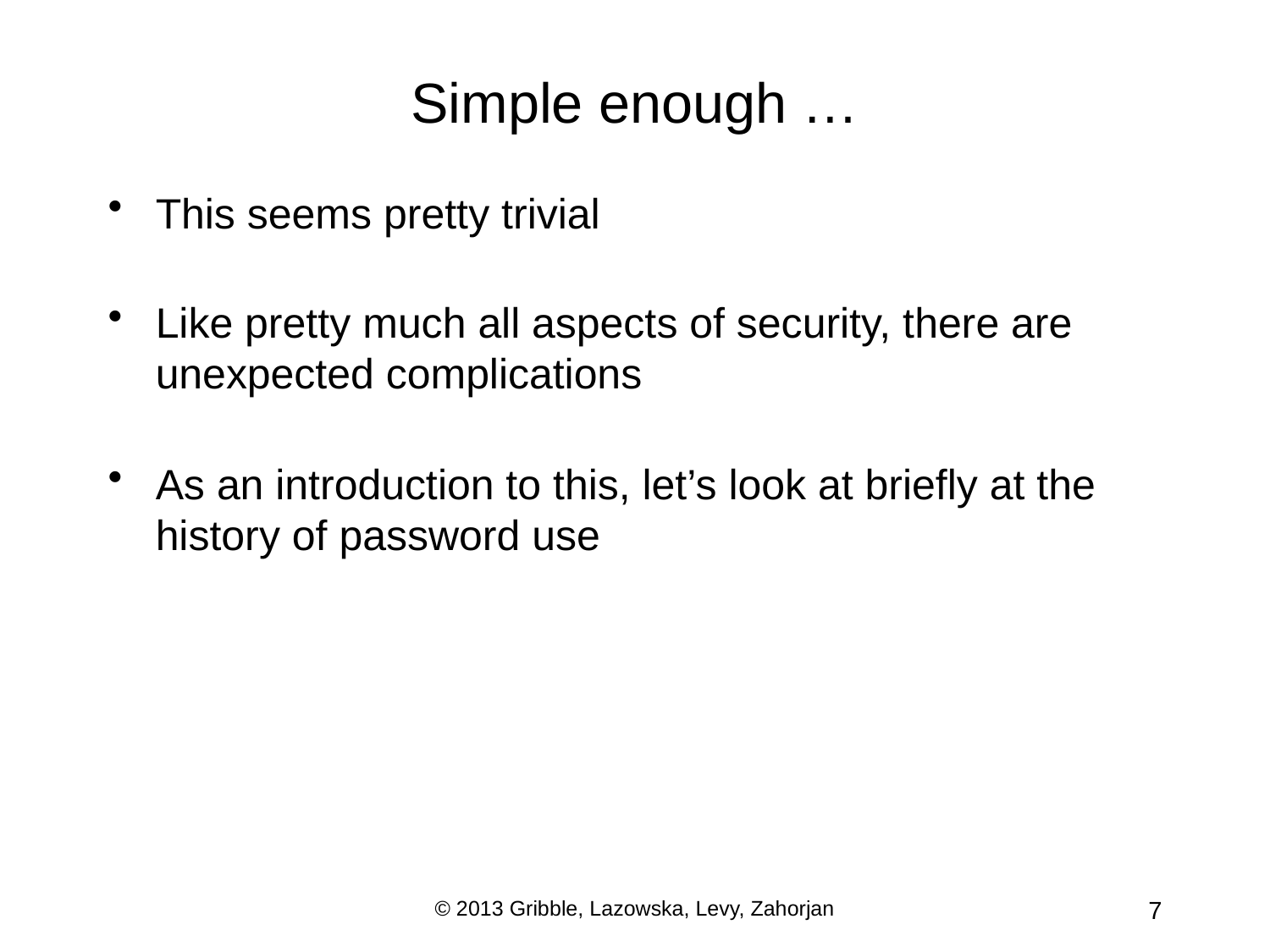

# Simple enough …
This seems pretty trivial
Like pretty much all aspects of security, there are unexpected complications
As an introduction to this, let’s look at briefly at the history of password use
© 2013 Gribble, Lazowska, Levy, Zahorjan
7